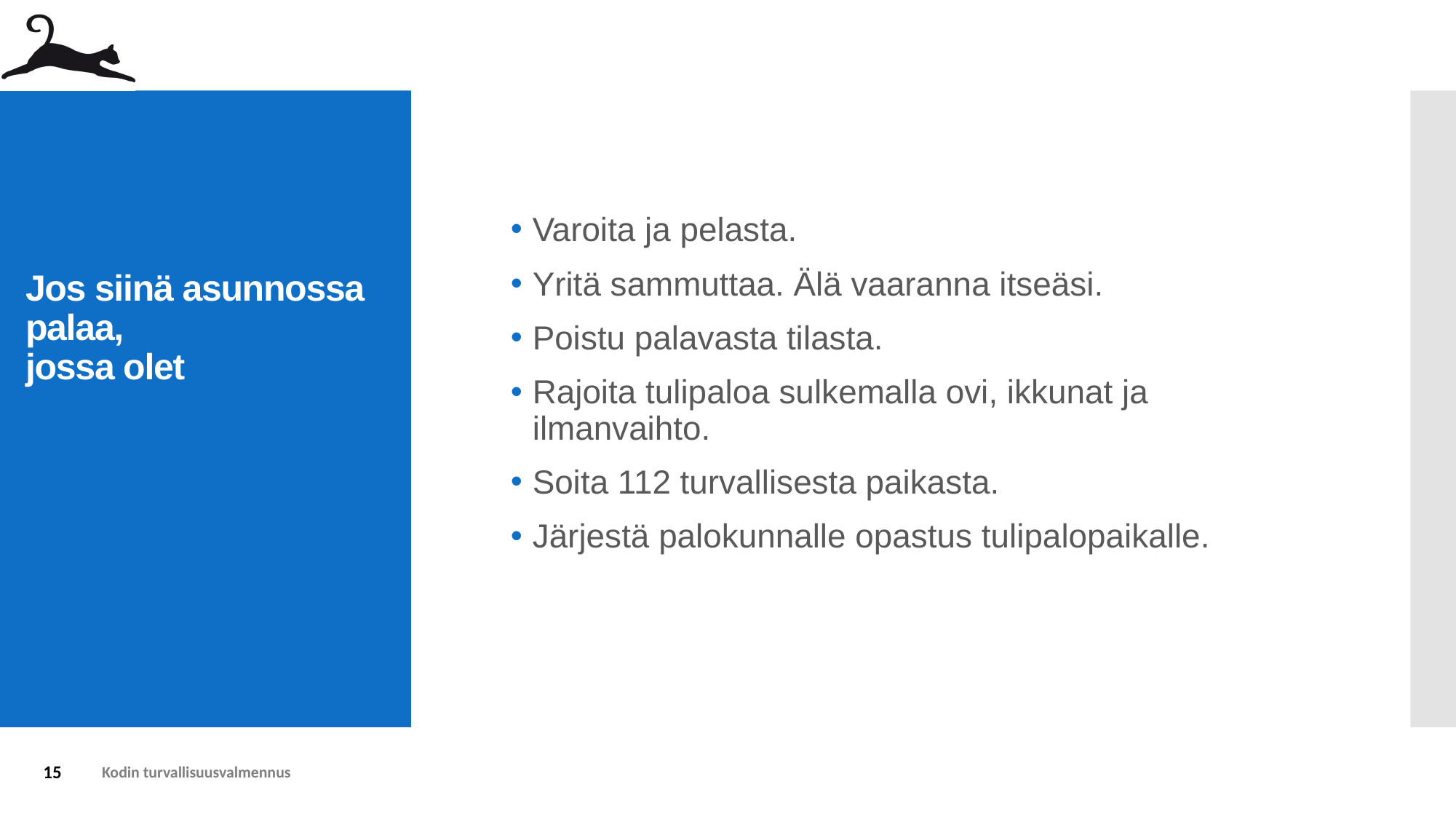

Varoita ja pelasta.
Yritä sammuttaa. Älä vaaranna itseäsi.
Poistu palavasta tilasta.
Rajoita tulipaloa sulkemalla ovi, ikkunat ja ilmanvaihto.
Soita 112 turvallisesta paikasta.
Järjestä palokunnalle opastus tulipalopaikalle.

# Jos siinä asunnossa palaa, jossa olet
15
Kodin turvallisuusvalmennus